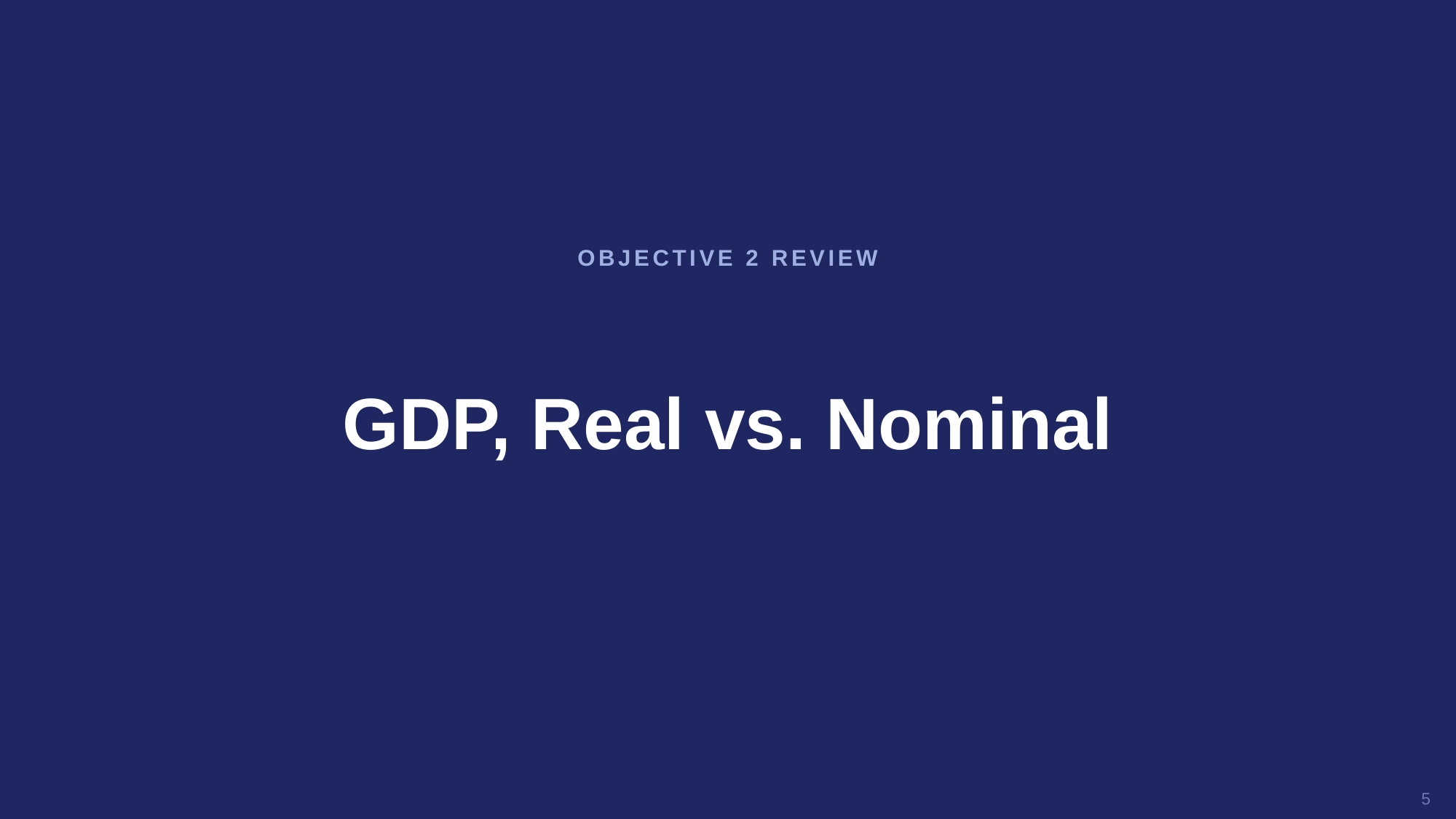

OBJECTIVE 2 REVIEW
GDP, Real vs. Nominal
5